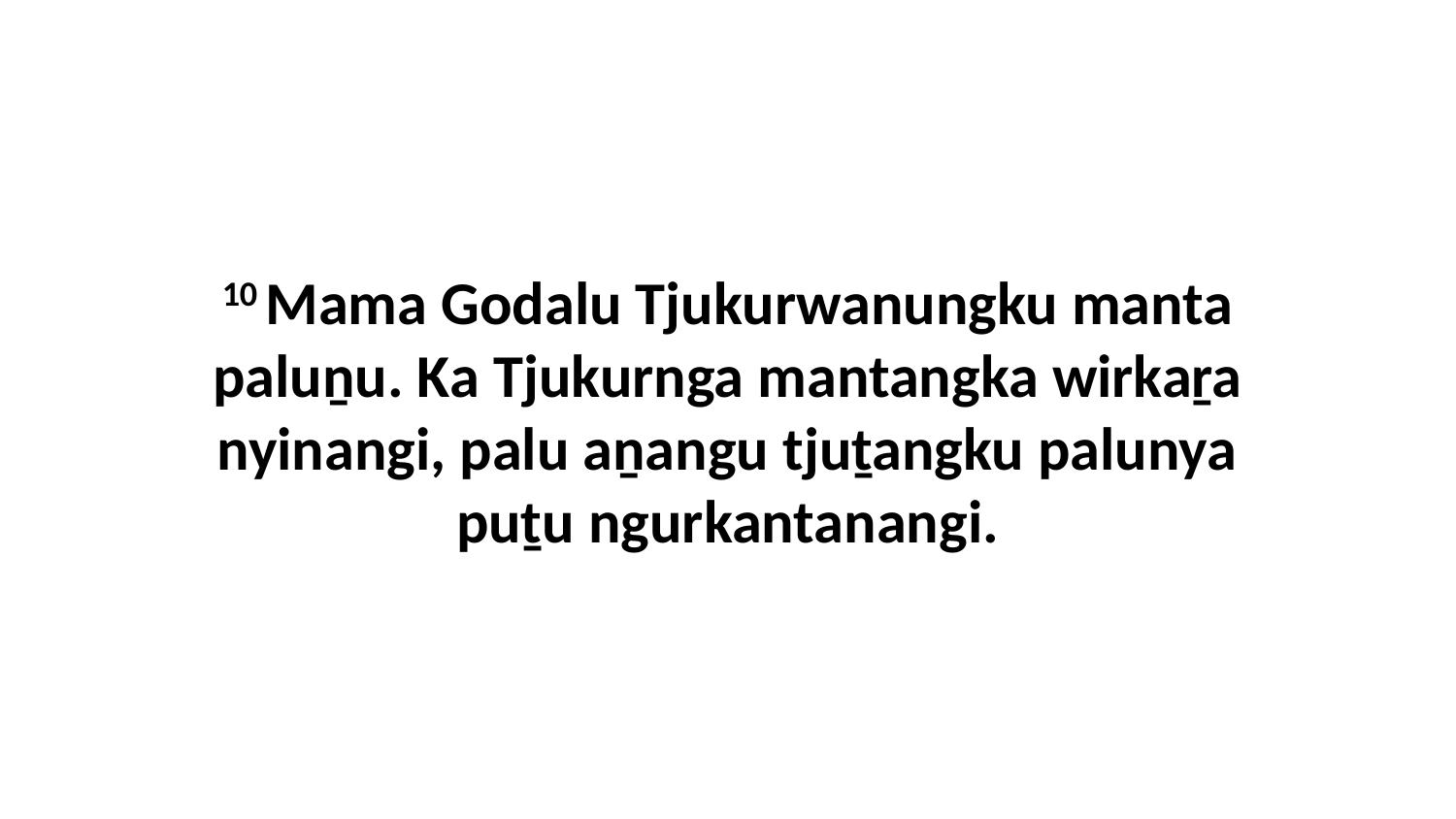

10 Mama Godalu Tjukurwanungku manta paluṉu. Ka Tjukurnga mantangka wirkaṟa nyinangi, palu aṉangu tjuṯangku palunya puṯu ngurkantanangi.